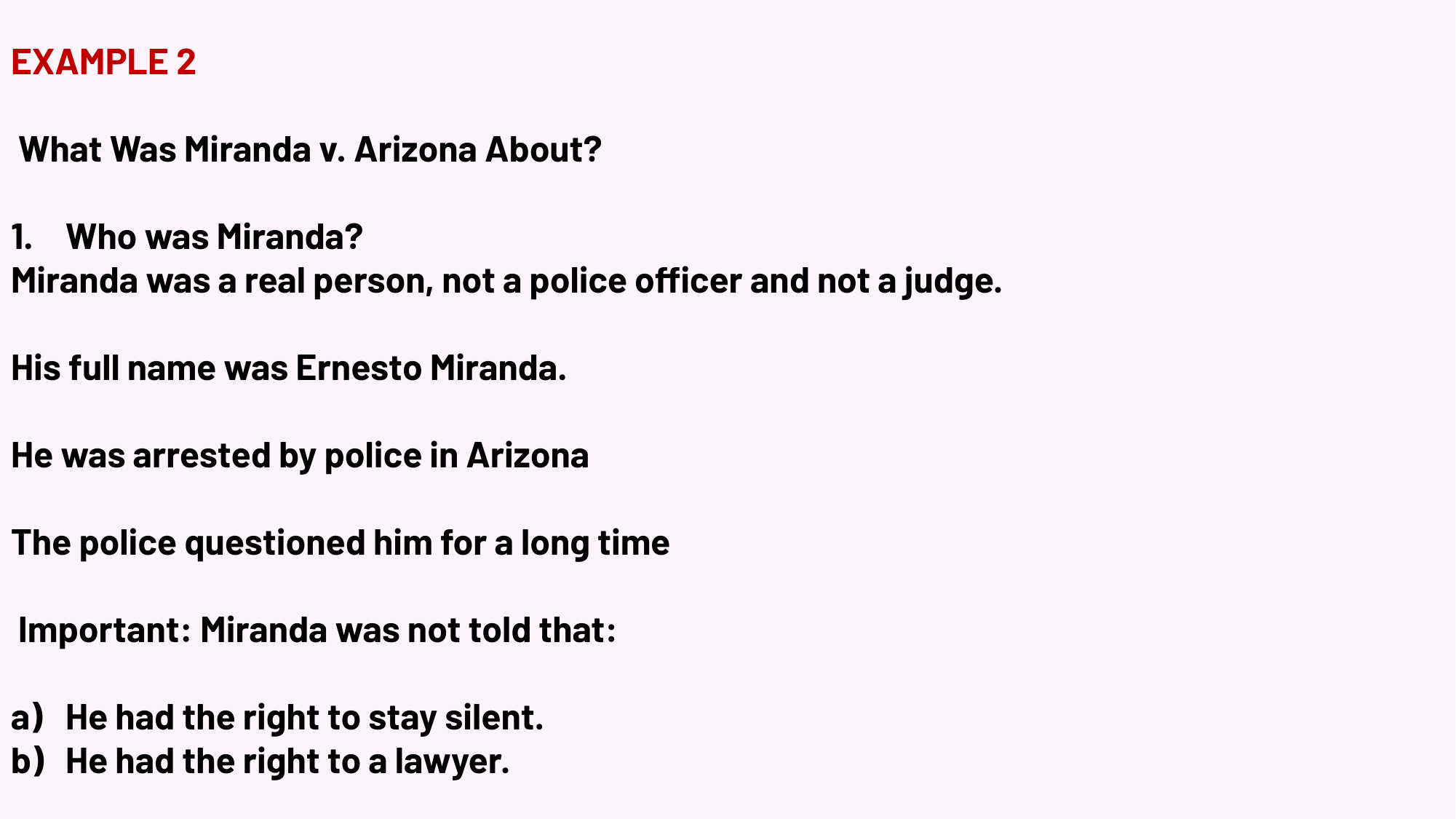

EXAMPLE 2

 What Was Miranda v. Arizona About?

Who was Miranda?
Miranda was a real person, not a police officer and not a judge.

His full name was Ernesto Miranda.

He was arrested by police in Arizona

The police questioned him for a long time

 Important: Miranda was not told that:

He had the right to stay silent.
He had the right to a lawyer.